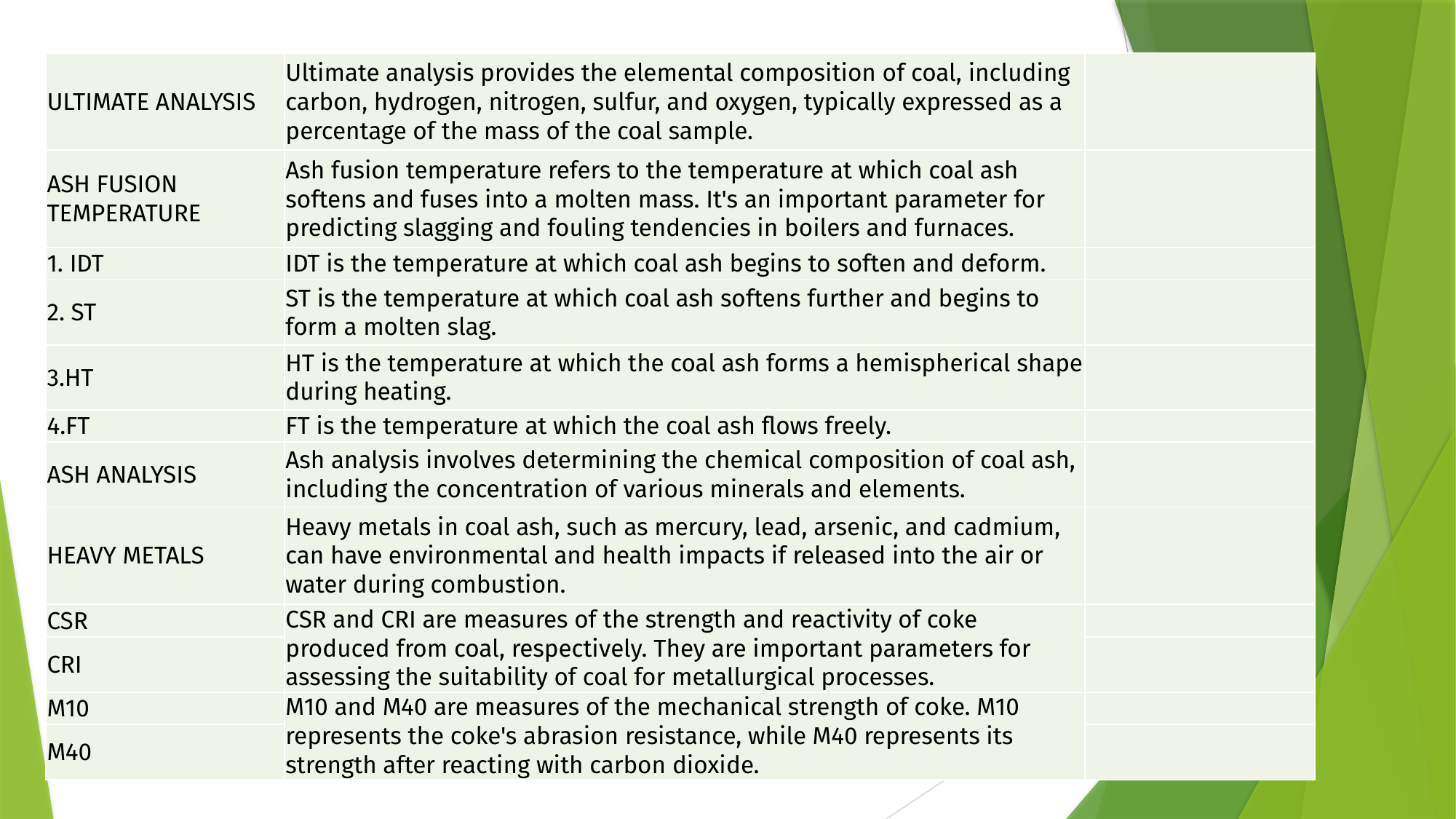

| ULTIMATE ANALYSIS | Ultimate analysis provides the elemental composition of coal, including carbon, hydrogen, nitrogen, sulfur, and oxygen, typically expressed as a percentage of the mass of the coal sample. |  |
| --- | --- | --- |
| ASH FUSION TEMPERATURE | Ash fusion temperature refers to the temperature at which coal ash softens and fuses into a molten mass. It's an important parameter for predicting slagging and fouling tendencies in boilers and furnaces. |  |
| 1. IDT | IDT is the temperature at which coal ash begins to soften and deform. |  |
| 2. ST | ST is the temperature at which coal ash softens further and begins to form a molten slag. |  |
| 3.HT | HT is the temperature at which the coal ash forms a hemispherical shape during heating. |  |
| 4.FT | FT is the temperature at which the coal ash flows freely. |  |
| ASH ANALYSIS | Ash analysis involves determining the chemical composition of coal ash, including the concentration of various minerals and elements. |  |
| HEAVY METALS | Heavy metals in coal ash, such as mercury, lead, arsenic, and cadmium, can have environmental and health impacts if released into the air or water during combustion. |  |
| CSR | CSR and CRI are measures of the strength and reactivity of coke produced from coal, respectively. They are important parameters for assessing the suitability of coal for metallurgical processes. |  |
| CRI |  |  |
| M10 | M10 and M40 are measures of the mechanical strength of coke. M10 represents the coke's abrasion resistance, while M40 represents its strength after reacting with carbon dioxide. |  |
| M40 |  |  |